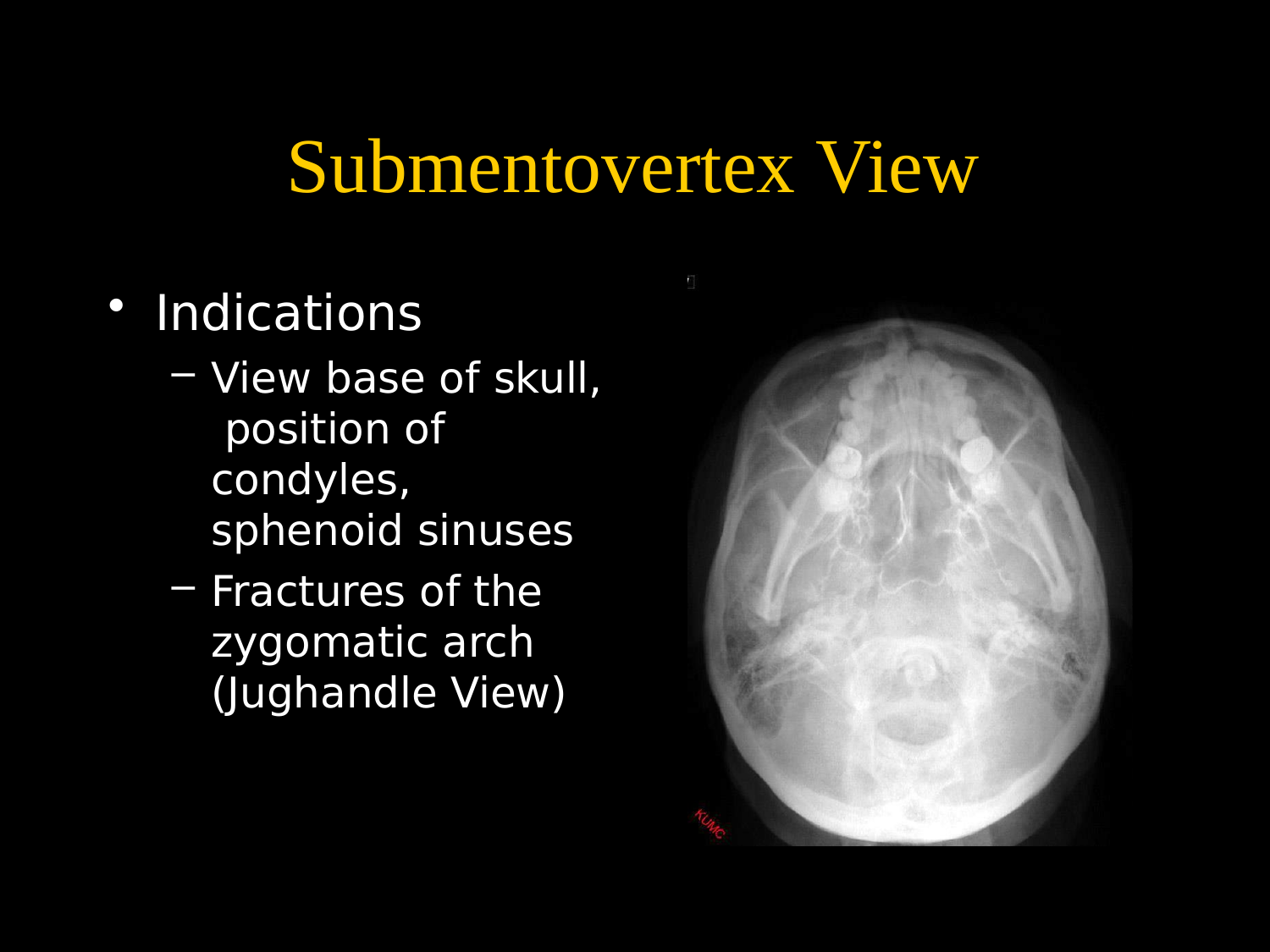

# Submentovertex View
Indications
View base of skull,  position of  condyles,  sphenoid sinuses
Fractures of the  zygomatic arch  (Jughandle View)